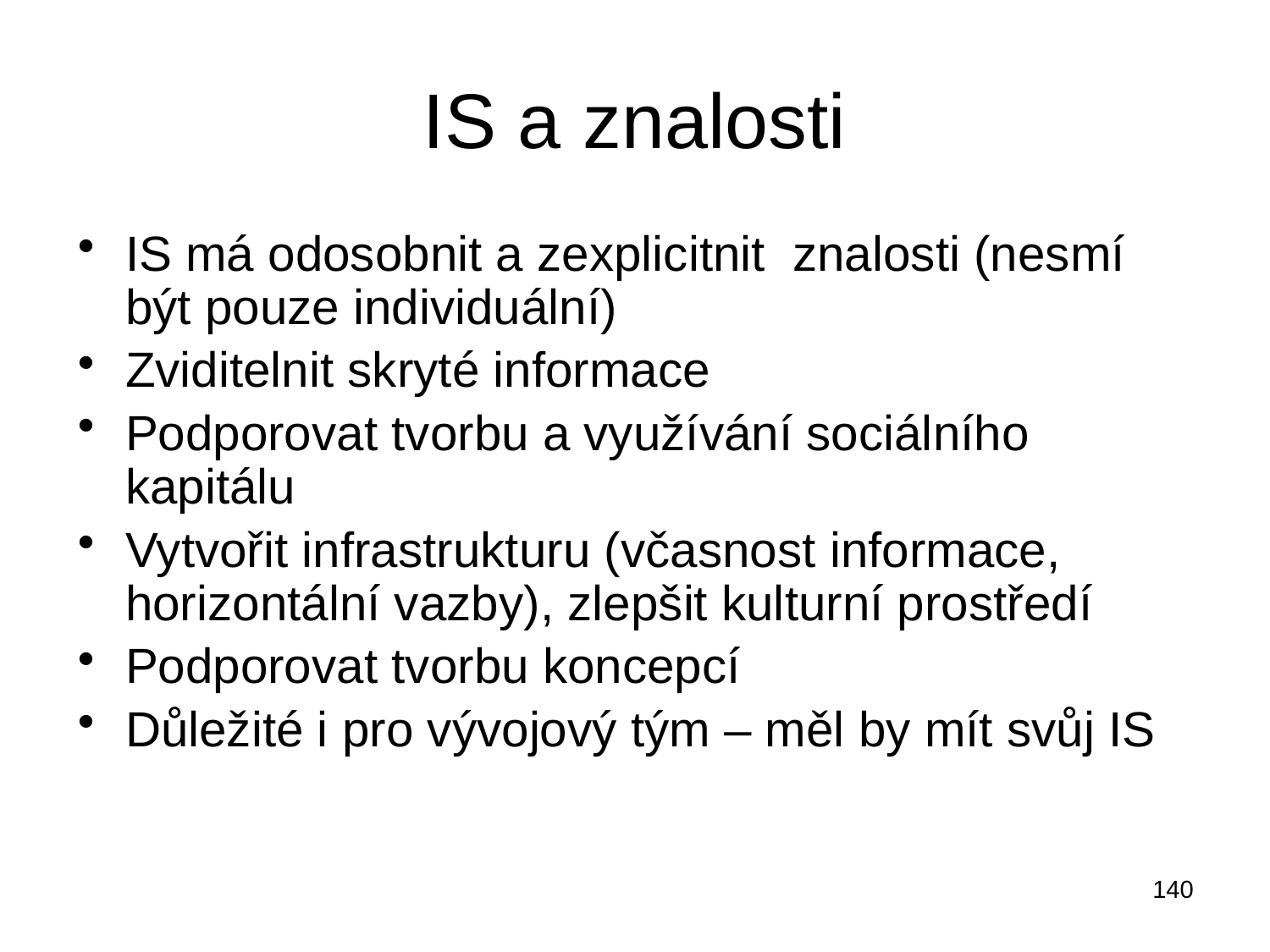

# IS a znalosti
IS má odosobnit a zexplicitnit  znalosti (nesmí být pouze individuální)
Zviditelnit skryté informace
Podporovat tvorbu a využívání sociálního kapitálu
Vytvořit infrastrukturu (včasnost informace, horizontální vazby), zlepšit kulturní prostředí
Podporovat tvorbu koncepcí
Důležité i pro vývojový tým – měl by mít svůj IS
140